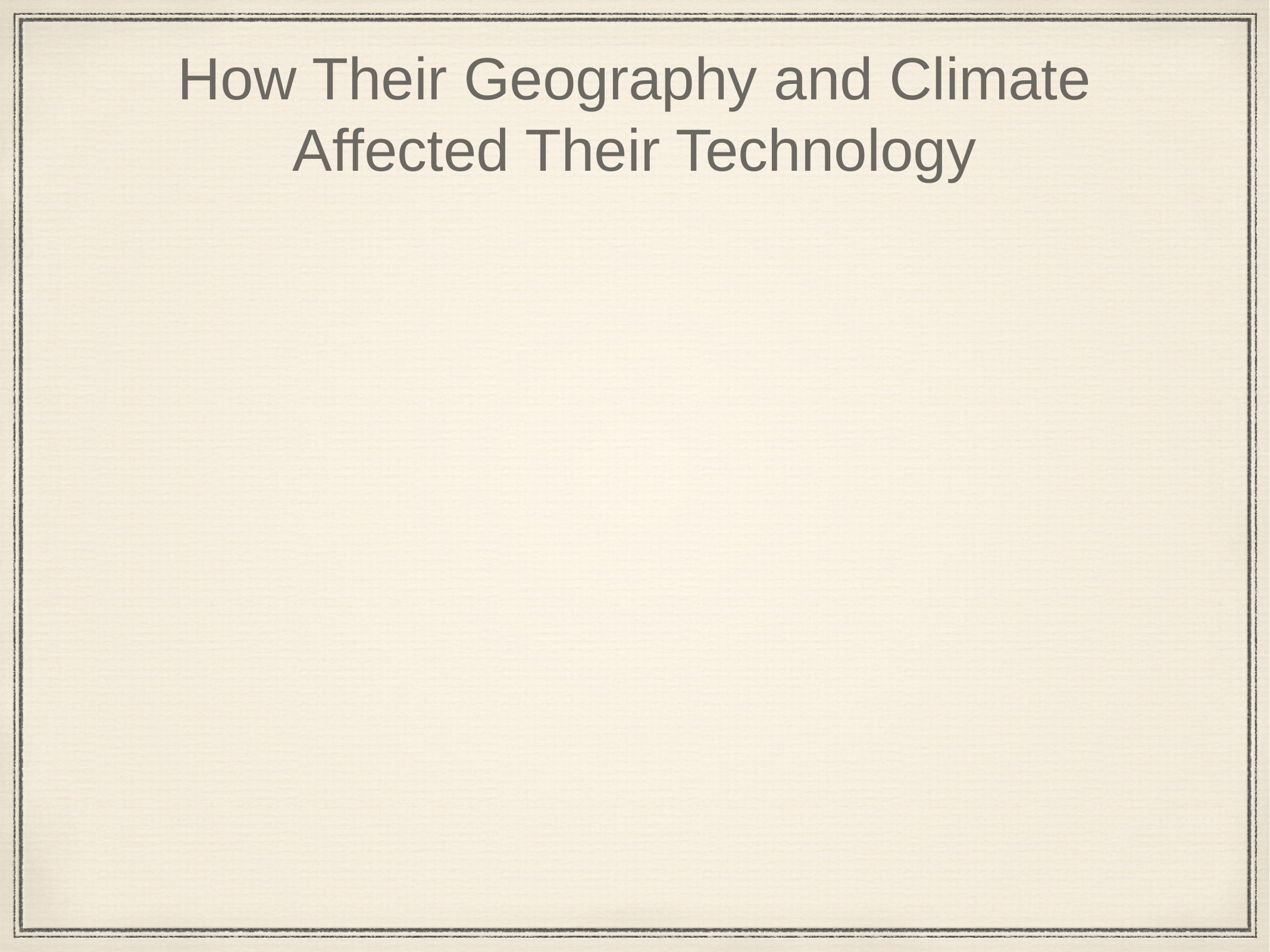

# How Their Geography and Climate Affected Their Technology